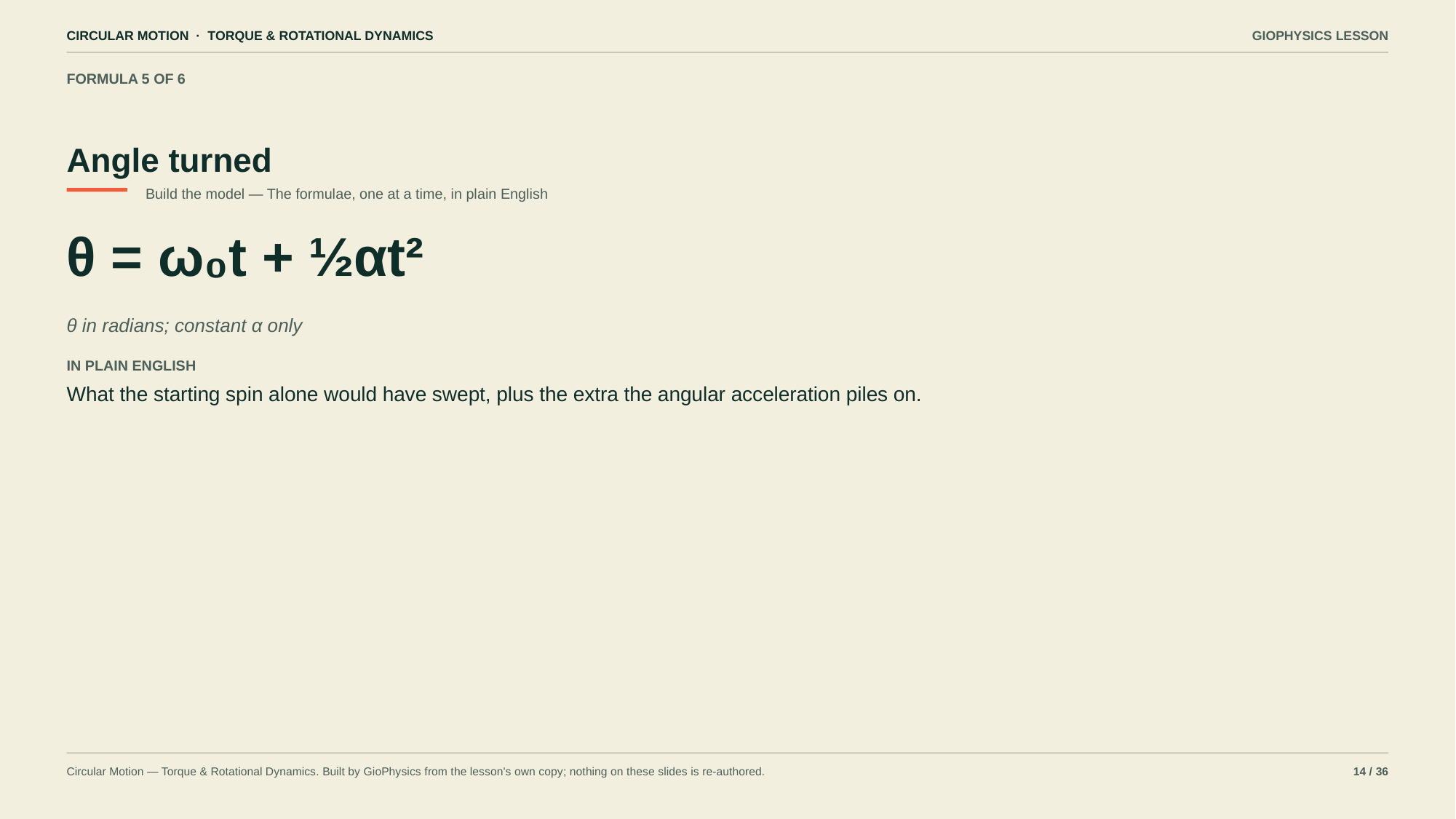

CIRCULAR MOTION  ·  TORQUE & ROTATIONAL DYNAMICS
GIOPHYSICS LESSON

FORMULA 5 OF 6
Angle turned
Build the model — The formulae, one at a time, in plain English

θ = ω₀t + ½αt²
θ in radians; constant α only
IN PLAIN ENGLISH
What the starting spin alone would have swept, plus the extra the angular acceleration piles on.

Circular Motion — Torque & Rotational Dynamics. Built by GioPhysics from the lesson's own copy; nothing on these slides is re-authored.
14 / 36